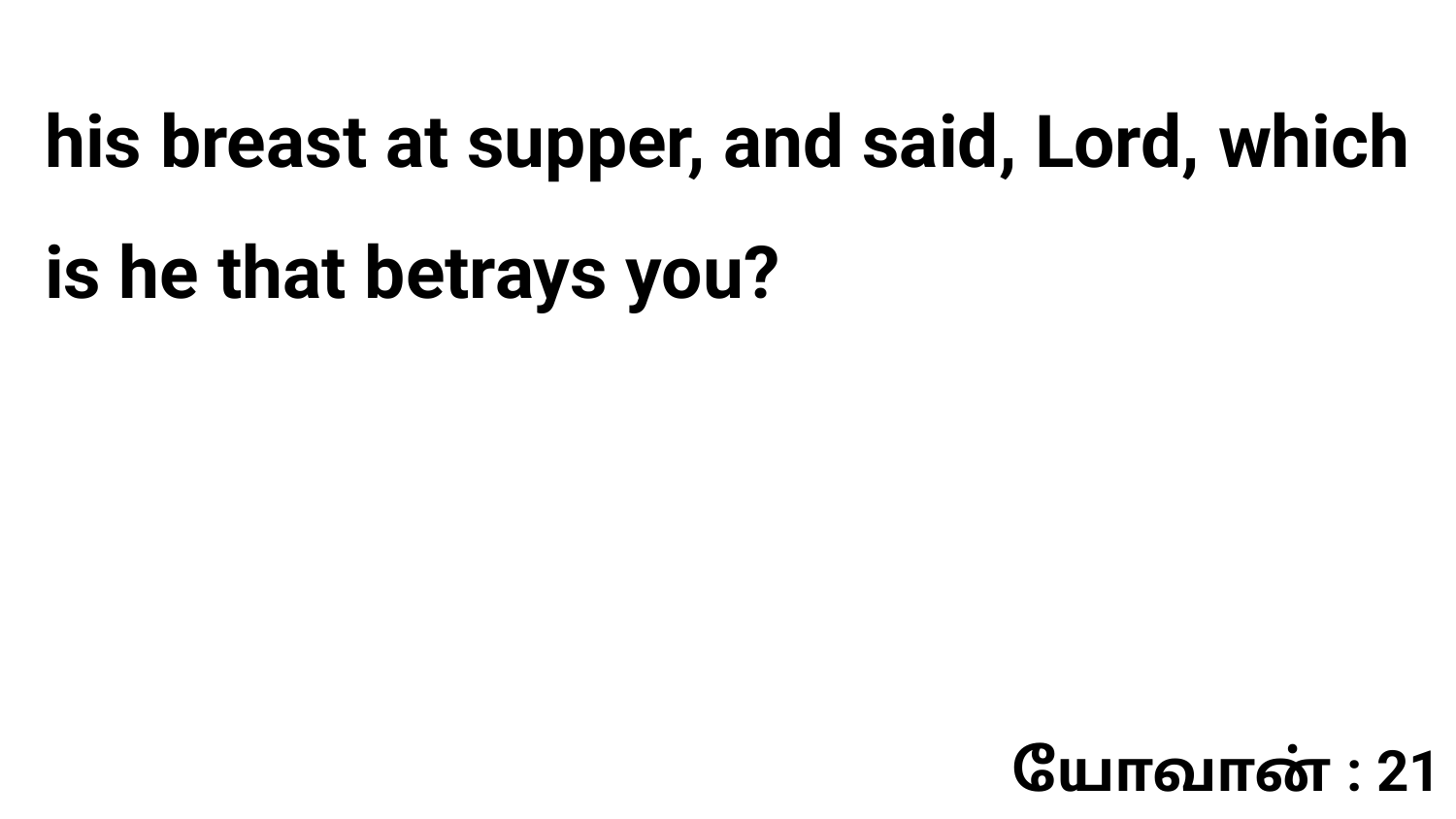

his breast at supper, and said, Lord, which is he that betrays you?
யோவான் : 21